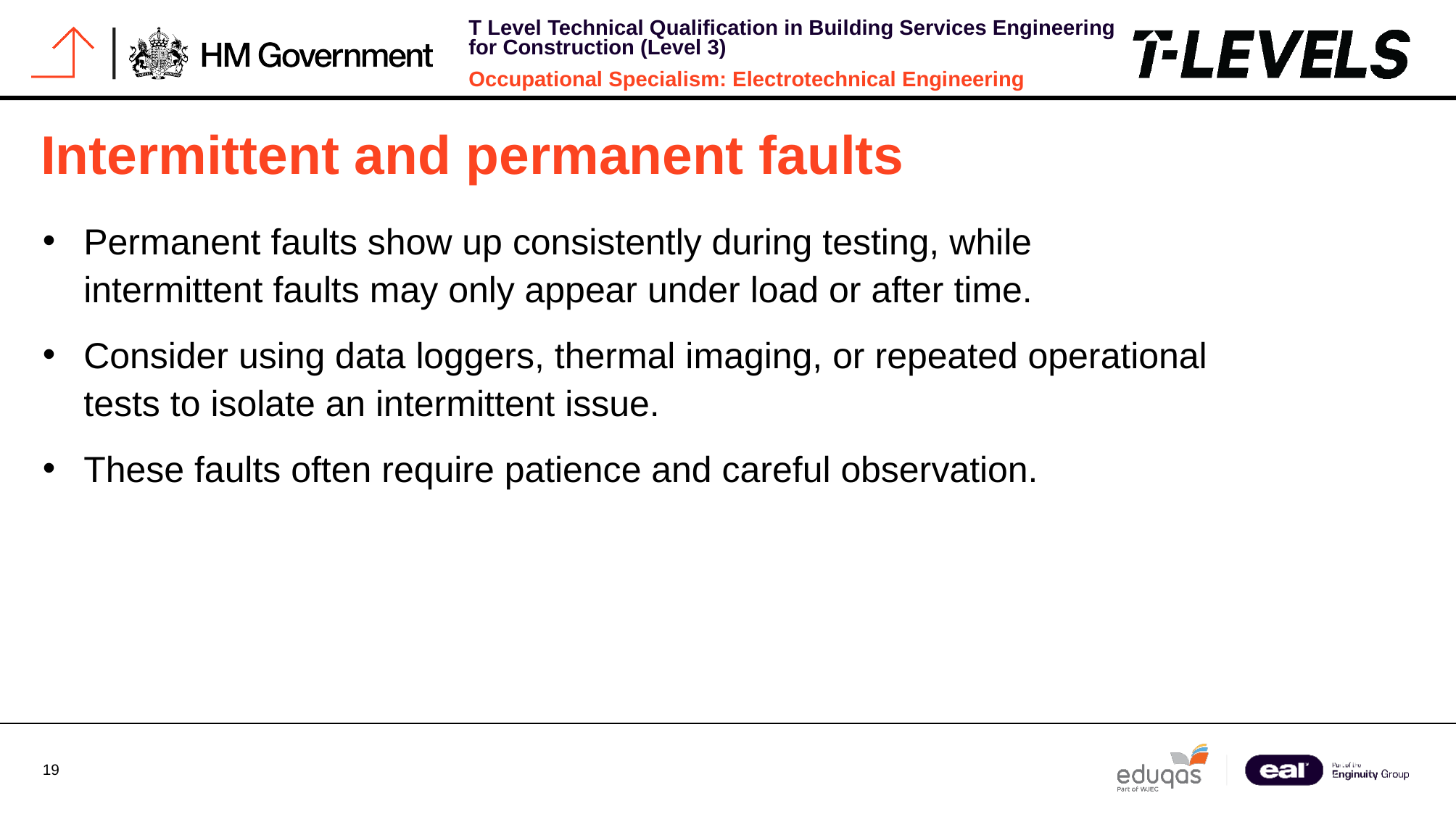

# Intermittent and permanent faults
Permanent faults show up consistently during testing, while intermittent faults may only appear under load or after time.
Consider using data loggers, thermal imaging, or repeated operational tests to isolate an intermittent issue.
These faults often require patience and careful observation.